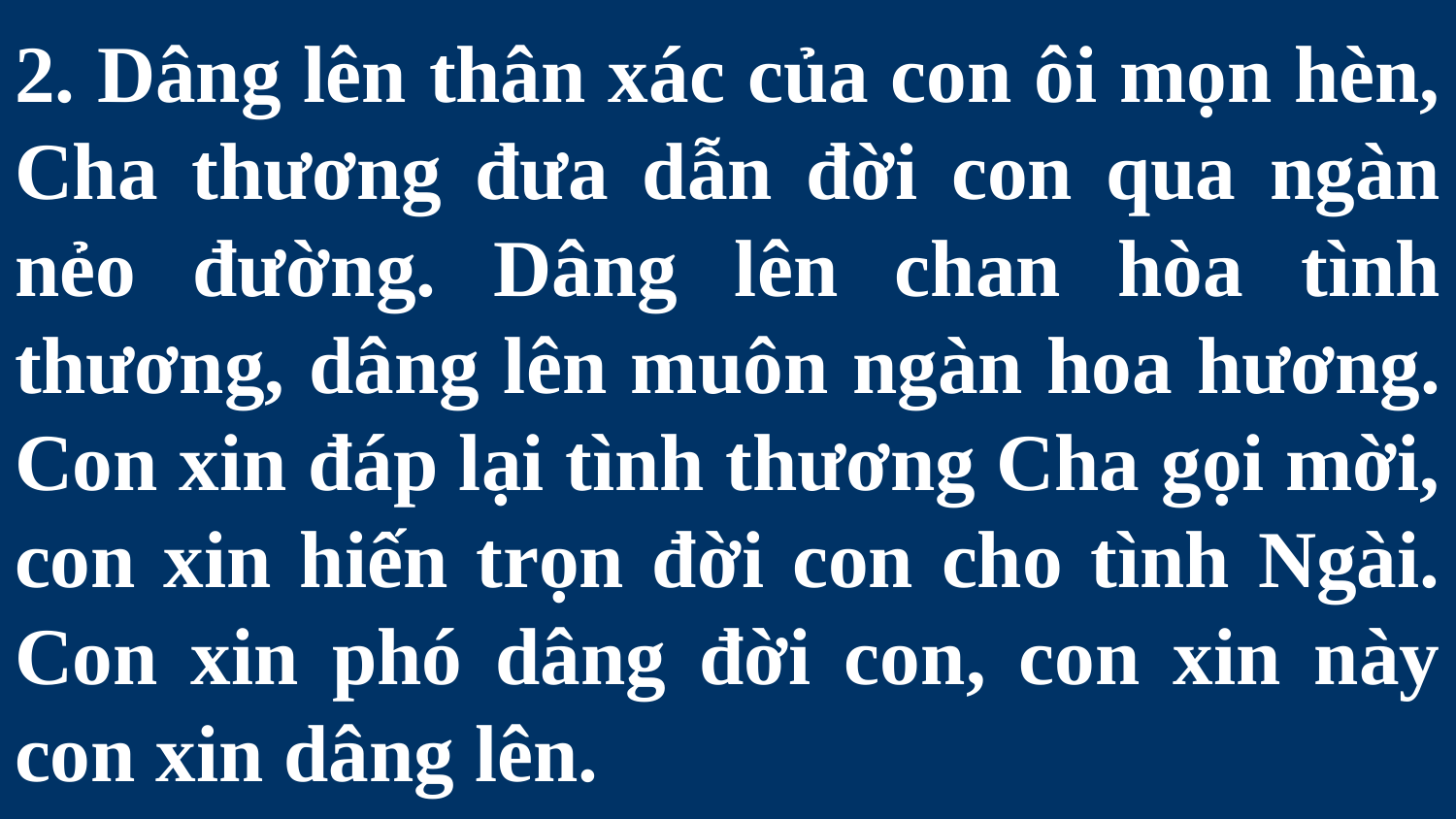

# 2. Dâng lên thân xác của con ôi mọn hèn, Cha thương đưa dẫn đời con qua ngàn nẻo đường. Dâng lên chan hòa tình thương, dâng lên muôn ngàn hoa hương. Con xin đáp lại tình thương Cha gọi mời, con xin hiến trọn đời con cho tình Ngài. Con xin phó dâng đời con, con xin này con xin dâng lên.